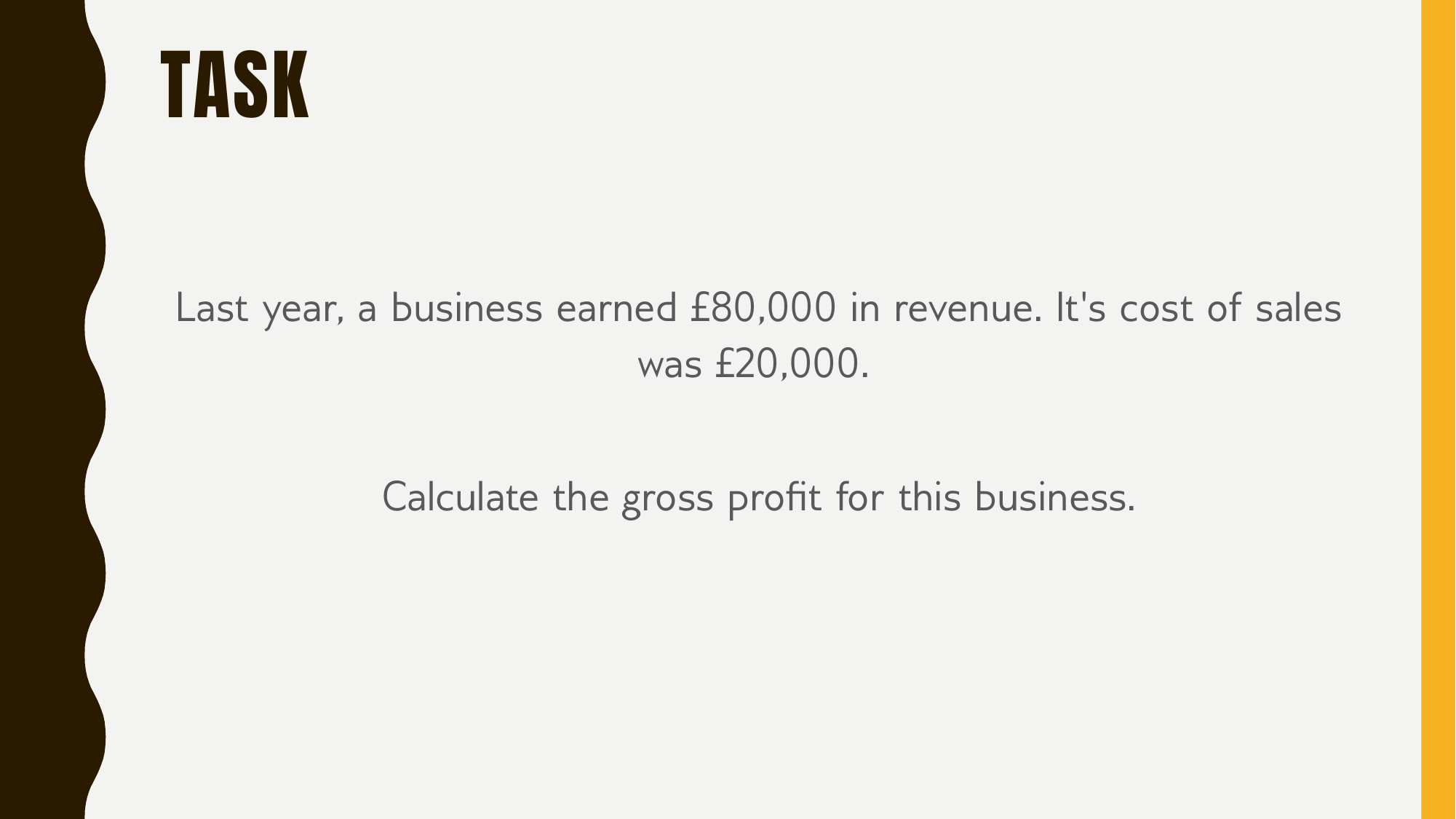

# Task
Last year, a business earned £80,000 in revenue. It's cost of sales was £20,000.

Calculate the gross profit for this business.